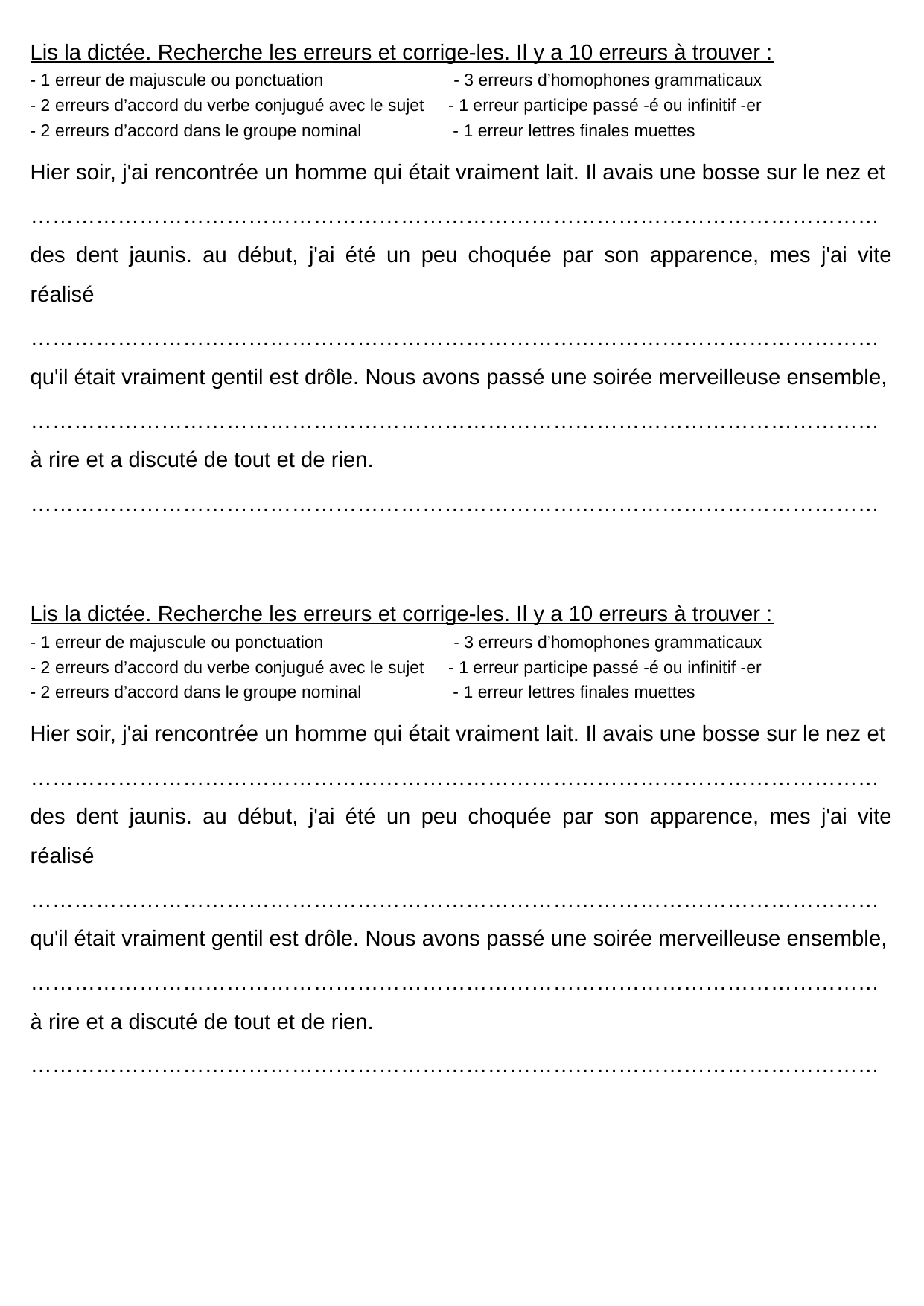

Lis la dictée. Recherche les erreurs et corrige-les. Il y a 10 erreurs à trouver :
- 1 erreur de majuscule ou ponctuation                           - 3 erreurs d’homophones grammaticaux
- 2 erreurs d’accord du verbe conjugué avec le sujet     - 1 erreur participe passé -é ou infinitif -er
- 2 erreurs d’accord dans le groupe nominal                   - 1 erreur lettres finales muettes
Hier soir, j'ai rencontrée un homme qui était vraiment lait. Il avais une bosse sur le nez et
……………………………………………………………………………………………………… des dent jaunis. au début, j'ai été un peu choquée par son apparence, mes j'ai vite réalisé
……………………………………………………………………………………………………… qu'il était vraiment gentil est drôle. Nous avons passé une soirée merveilleuse ensemble,
……………………………………………………………………………………………………… à rire et a discuté de tout et de rien.
………………………………………………………………………………………………………
Lis la dictée. Recherche les erreurs et corrige-les. Il y a 10 erreurs à trouver :
- 1 erreur de majuscule ou ponctuation                           - 3 erreurs d’homophones grammaticaux
- 2 erreurs d’accord du verbe conjugué avec le sujet     - 1 erreur participe passé -é ou infinitif -er
- 2 erreurs d’accord dans le groupe nominal                   - 1 erreur lettres finales muettes
Hier soir, j'ai rencontrée un homme qui était vraiment lait. Il avais une bosse sur le nez et
……………………………………………………………………………………………………… des dent jaunis. au début, j'ai été un peu choquée par son apparence, mes j'ai vite réalisé
……………………………………………………………………………………………………… qu'il était vraiment gentil est drôle. Nous avons passé une soirée merveilleuse ensemble,
……………………………………………………………………………………………………… à rire et a discuté de tout et de rien.
………………………………………………………………………………………………………